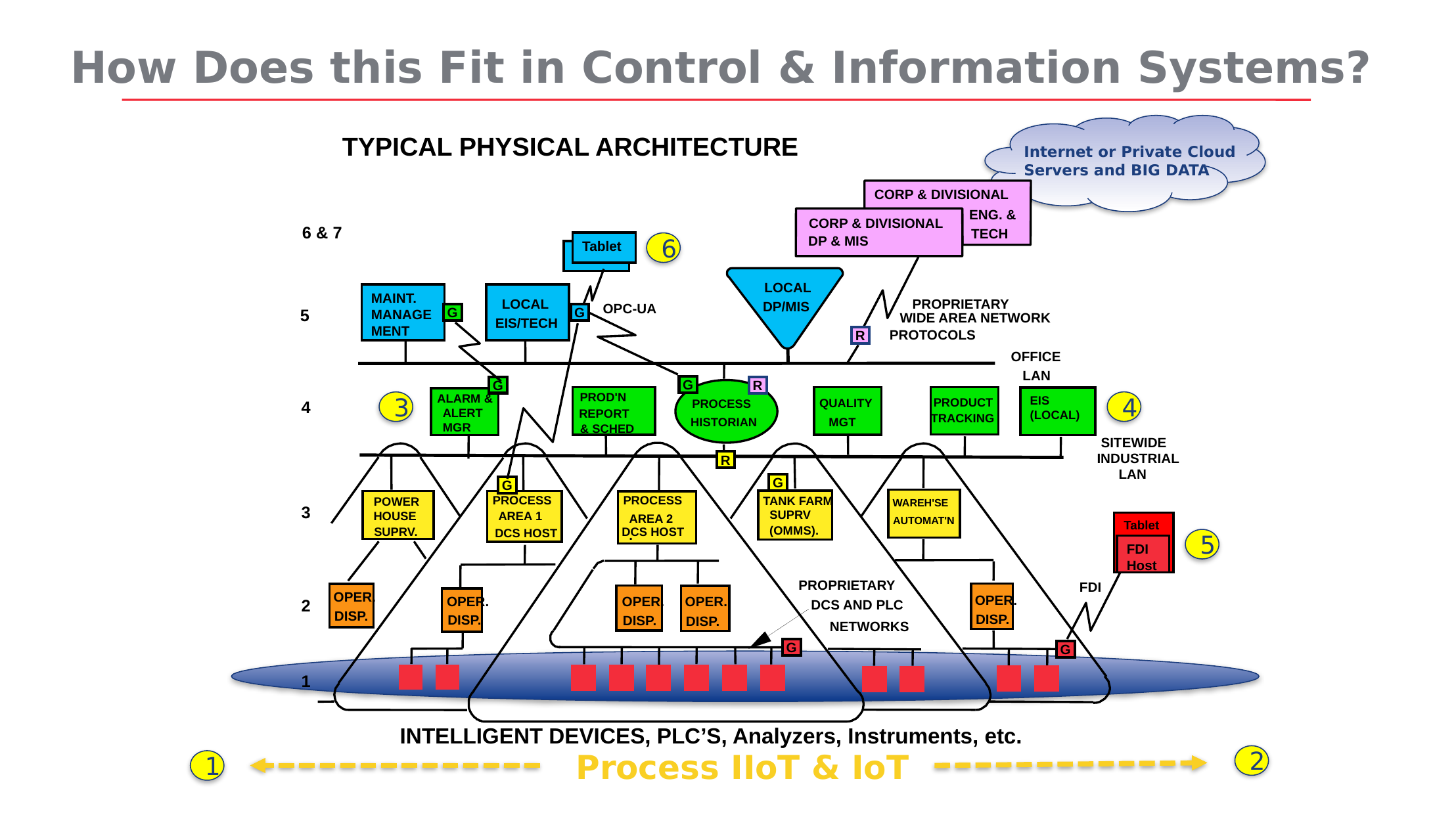

How Does this Fit in Control & Information Systems?

TYPICAL PHYSICAL ARCHITECTURE
Internet or Private Cloud Servers and BIG DATA

CORP & DIVISIONAL
ENG. &

CORP & DIVISIONAL
6 & 7
TECH
DP & MIS
Tablet
6
Tablets

LOCAL
MAINT.
MANAGEMENT

LOCAL
PROPRIETARY

DP/MIS
OPC-UA
 G
 G
5
WIDE AREA NETWORK
EIS/TECH
PROTOCOLS

 R

OFFICE

LAN
 G
 G
 R

EIS
(LOCAL)

PROD'N
ALARM &
4
3
PROCESS
PRODUCT
QUALITY
4
ALERT
MGR
REPORT
TRACKING
HISTORIAN
MGT
& SCHED
SITEWIDE

INDUSTRIAL
 R

LAN
 G
 G

PROCESS
PROCESS
TANK FARM
POWER
WAREH'SE
3
SUPRV
AREA 1
HOUSE
AREA 2
Tablet
AUTOMAT'N
(OMMS).
SUPRV.
DCS HOST
DCS HOST
.
5
FDI Host

PROPRIETARY
FDI

OPER.

OPER.
OPER.
OPER.
OPER.
2
DCS AND PLC
DISP.

DISP.
DISP.
DISP.
DISP.
NETWORKS

 G
 G

1

INTELLIGENT DEVICES, PLC’S, Analyzers, Instruments, etc.
Process IIoT & IoT
2
1